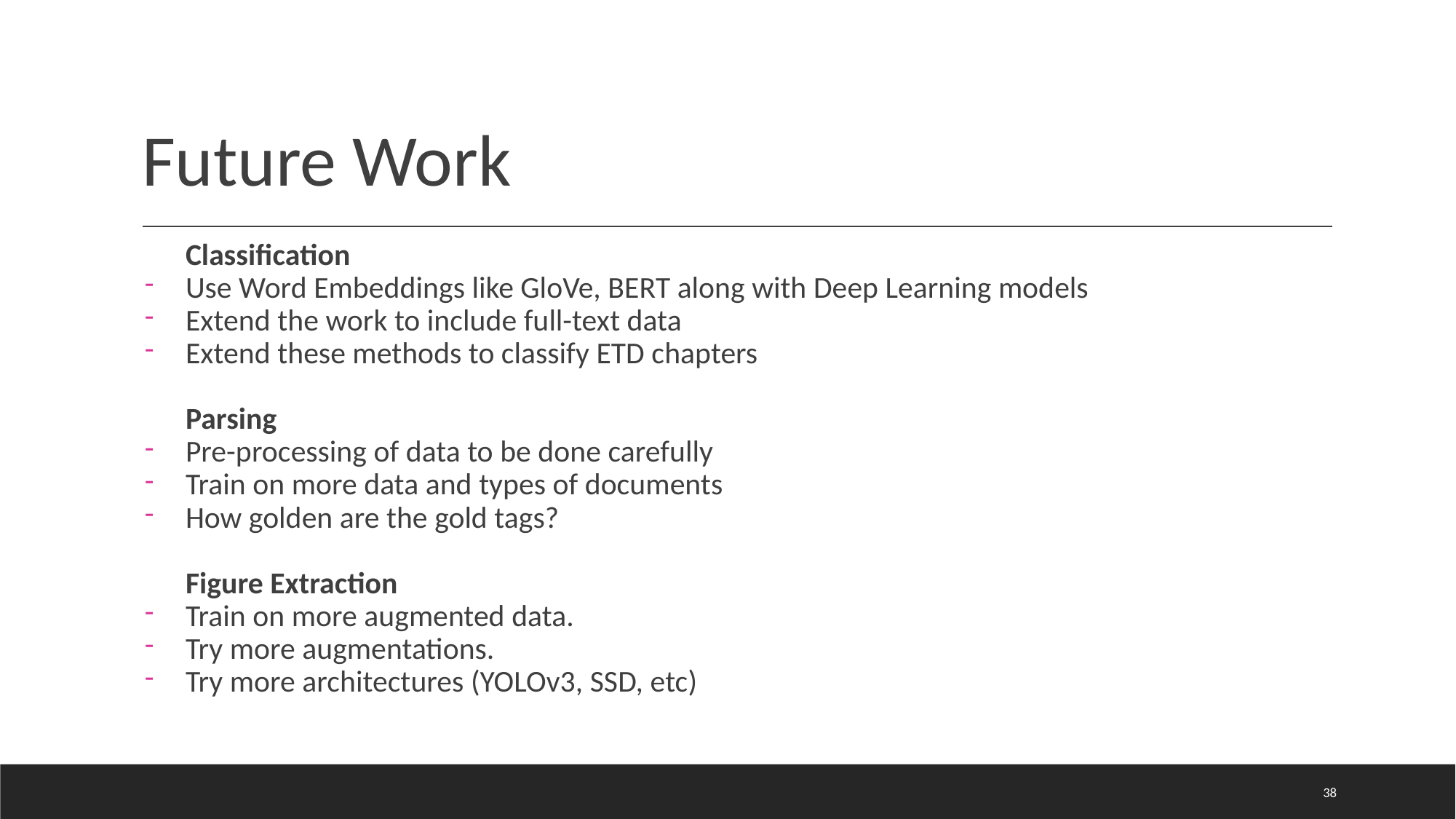

# Future Work
Classification
Use Word Embeddings like GloVe, BERT along with Deep Learning models
Extend the work to include full-text data
Extend these methods to classify ETD chapters

Parsing
Pre-processing of data to be done carefully
Train on more data and types of documents
How golden are the gold tags?

Figure Extraction
Train on more augmented data.
Try more augmentations.
Try more architectures (YOLOv3, SSD, etc)
38